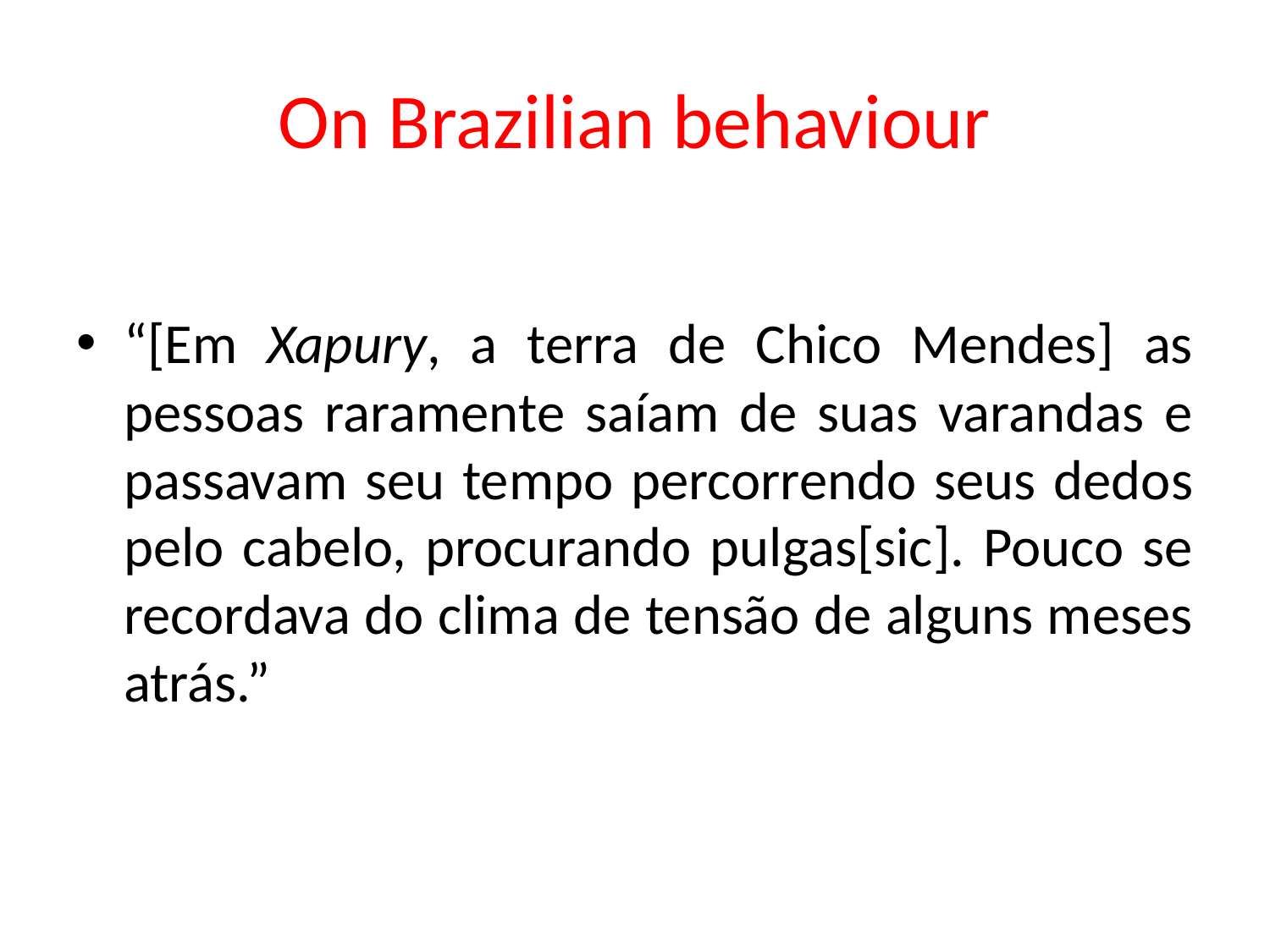

# On Brazilian behaviour

“[Em Xapury, a terra de Chico Mendes] as pessoas raramente saíam de suas varandas e passavam seu tempo percorrendo seus dedos pelo cabelo, procurando pulgas[sic]. Pouco se recordava do clima de tensão de alguns meses atrás.”